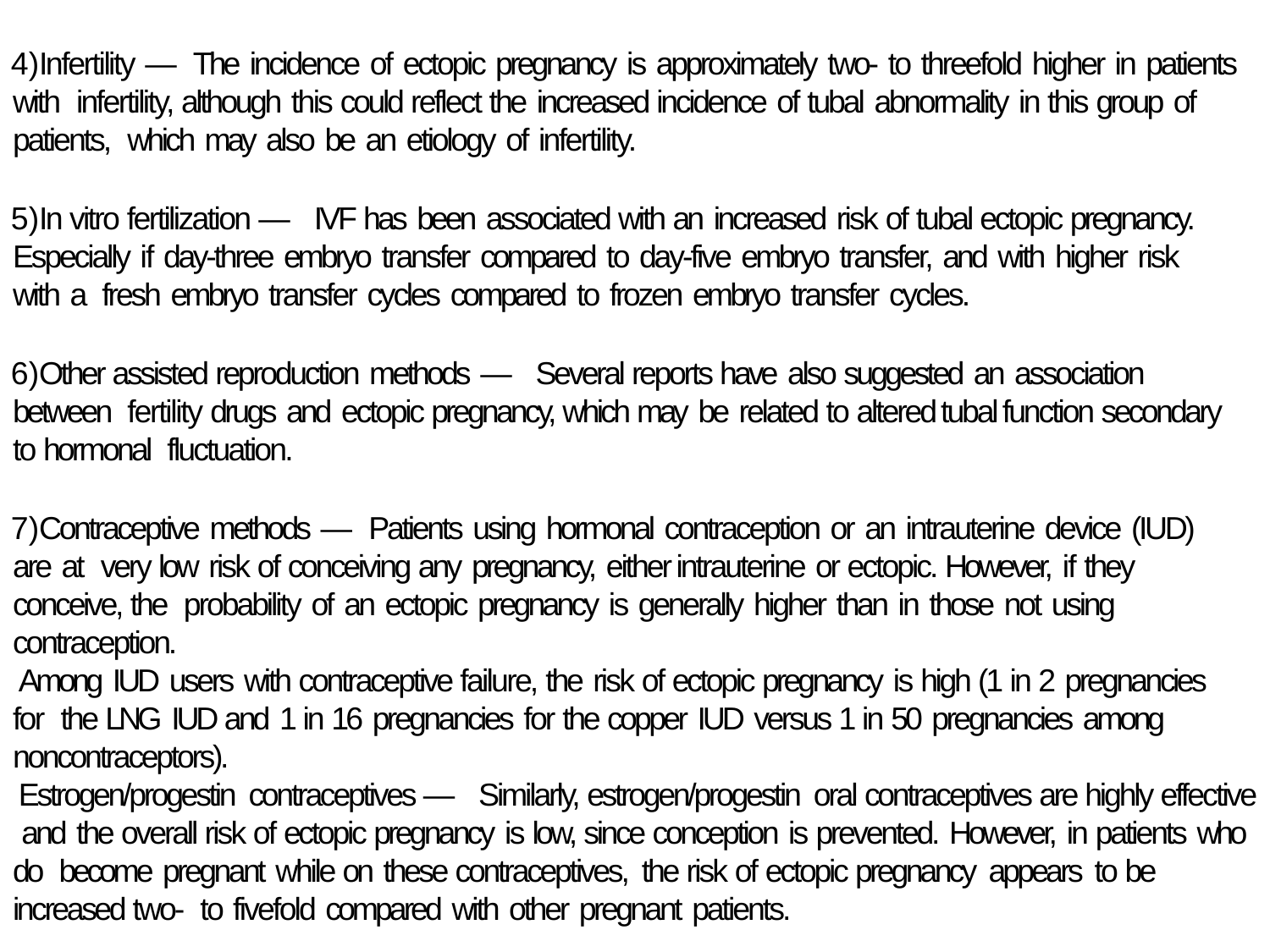

Infertility — The incidence of ectopic pregnancy is approximately two- to threefold higher in patients with  infertility, although this could reflect the increased incidence of tubal abnormality in this group of patients,  which may also be an etiology of infertility.

In vitro fertilization — IVF has been associated with an increased risk of tubal ectopic pregnancy.  Especially if day-three embryo transfer compared to day-five embryo transfer, and with higher risk with a  fresh embryo transfer cycles compared to frozen embryo transfer cycles.

Other assisted reproduction methods — Several reports have also suggested an association between  fertility drugs and ectopic pregnancy, which may be related to altered tubal function secondary to hormonal  fluctuation.

Contraceptive methods — Patients using hormonal contraception or an intrauterine device (IUD) are at  very low risk of conceiving any pregnancy, either intrauterine or ectopic. However, if they conceive, the  probability of an ectopic pregnancy is generally higher than in those not using contraception.
Among IUD users with contraceptive failure, the risk of ectopic pregnancy is high (1 in 2 pregnancies for  the LNG IUD and 1 in 16 pregnancies for the copper IUD versus 1 in 50 pregnancies among  noncontraceptors).
Estrogen/progestin contraceptives — Similarly, estrogen/progestin oral contraceptives are highly effective  and the overall risk of ectopic pregnancy is low, since conception is prevented. However, in patients who do  become pregnant while on these contraceptives, the risk of ectopic pregnancy appears to be increased two-  to fivefold compared with other pregnant patients.